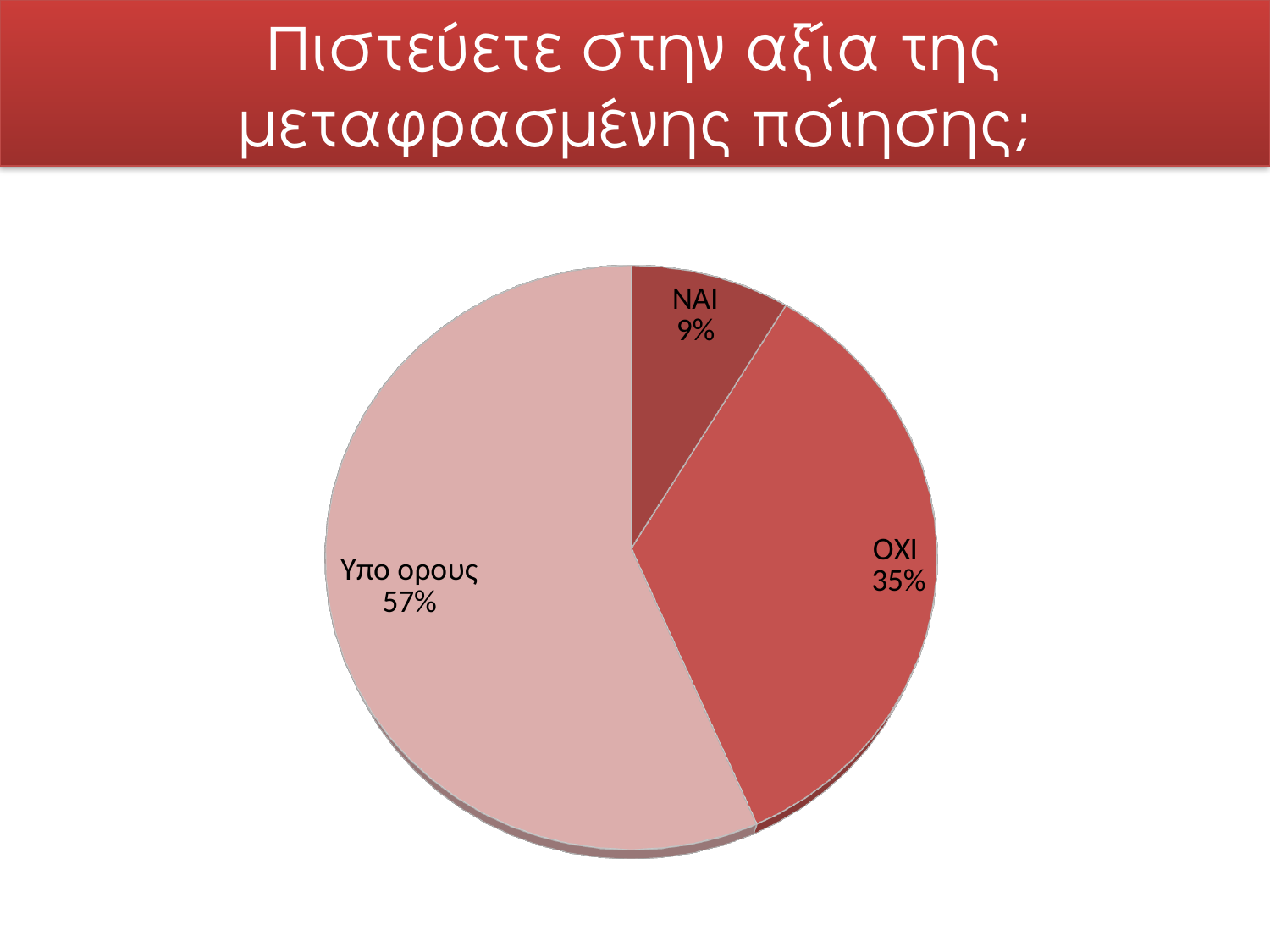

# Πιστεύετε στην αξία της μεταφρασμένης ποίησης;

[unsupported chart]